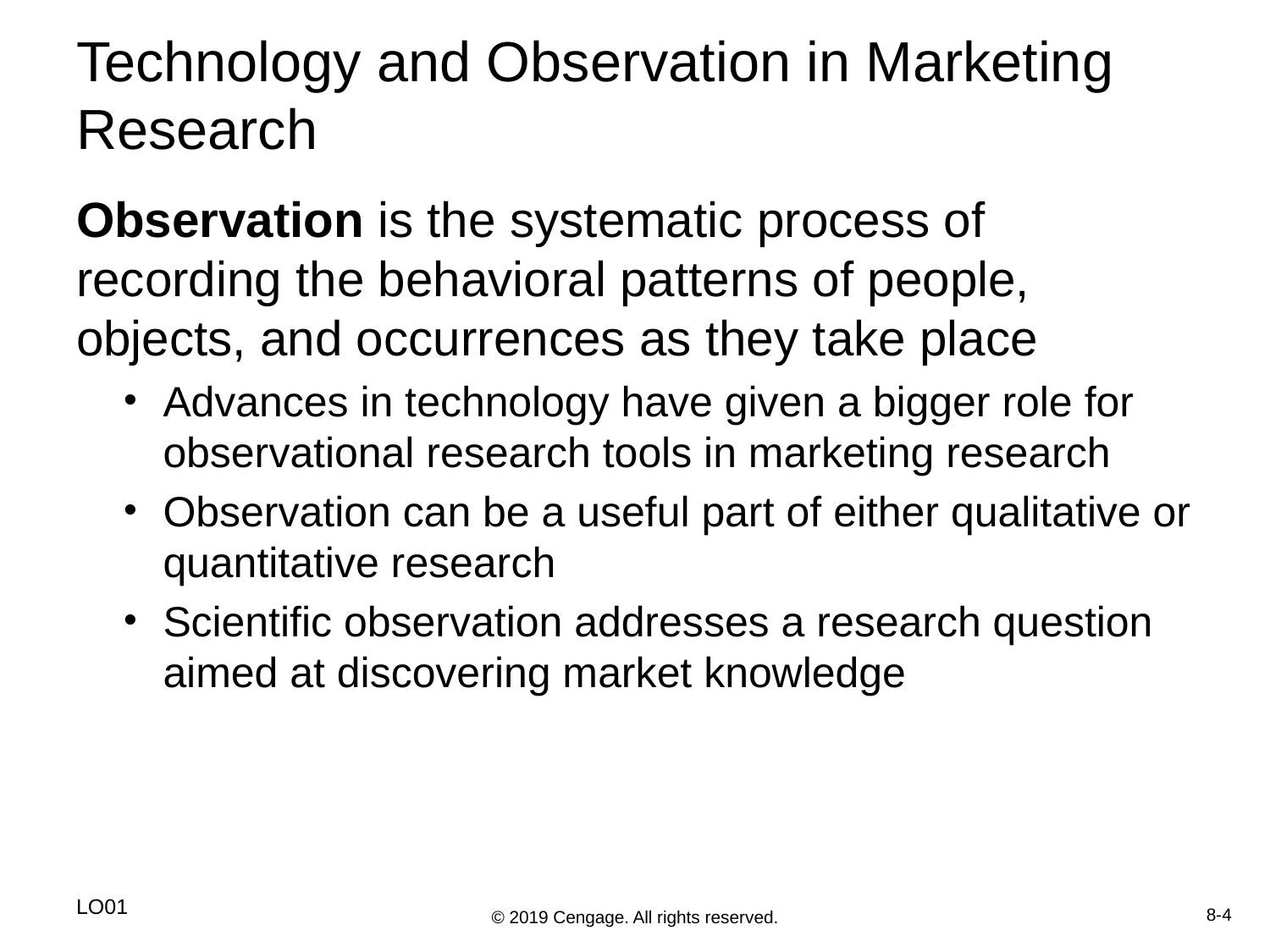

# Technology and Observation in Marketing Research
Observation is the systematic process of recording the behavioral patterns of people, objects, and occurrences as they take place
Advances in technology have given a bigger role for observational research tools in marketing research
Observation can be a useful part of either qualitative or quantitative research
Scientific observation addresses a research question aimed at discovering market knowledge
LO01